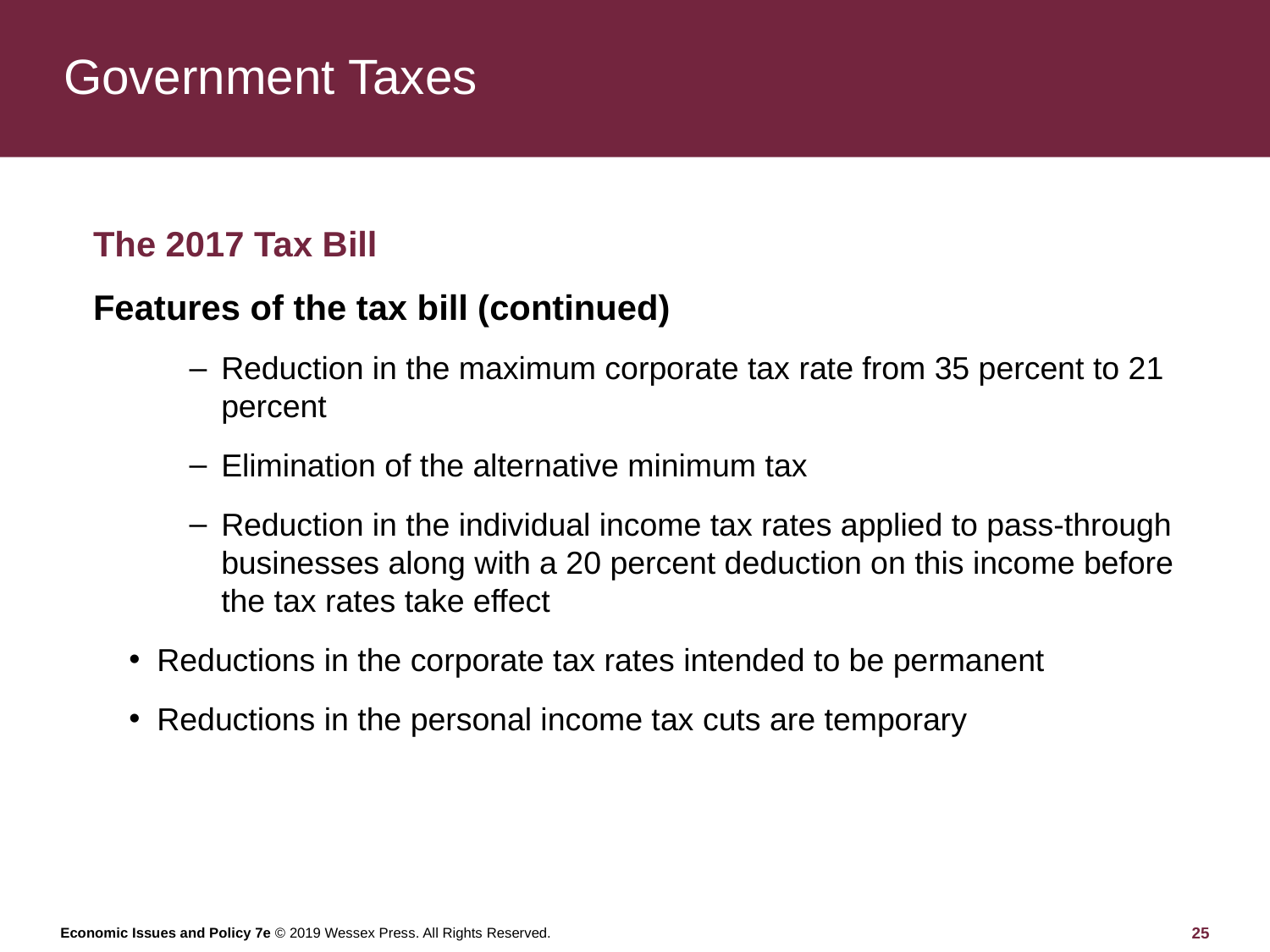

# Government Taxes
The 2017 Tax Bill
Features of the tax bill (continued)
Reduction in the maximum corporate tax rate from 35 percent to 21 percent
Elimination of the alternative minimum tax
Reduction in the individual income tax rates applied to pass-through businesses along with a 20 percent deduction on this income before the tax rates take effect
Reductions in the corporate tax rates intended to be permanent
Reductions in the personal income tax cuts are temporary